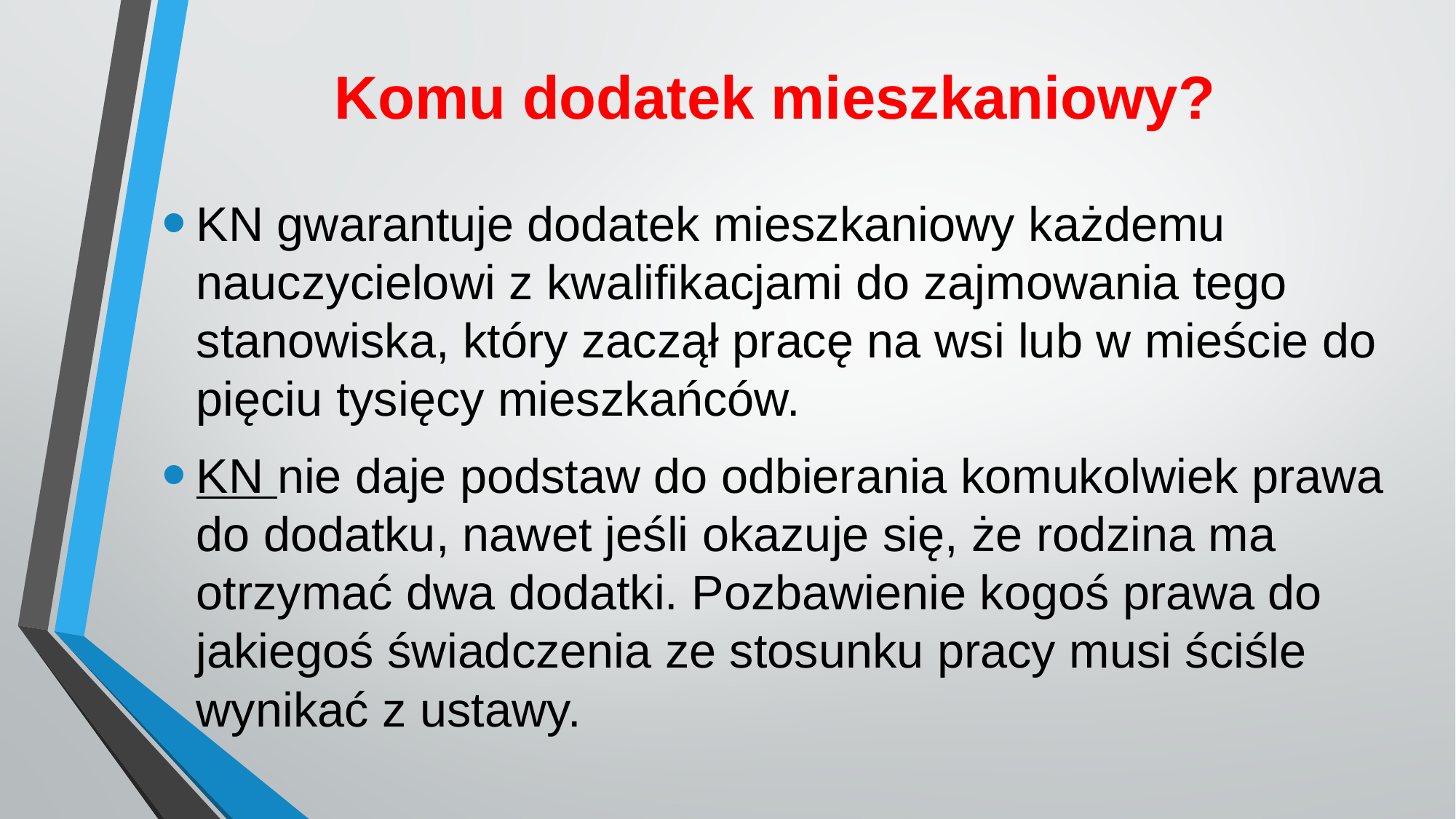

# Komu dodatek mieszkaniowy?
KN gwarantuje dodatek mieszkaniowy każdemu nauczycielowi z kwalifikacjami do zajmowania tego stanowiska, który zaczął pracę na wsi lub w mieście do pięciu tysięcy mieszkańców.
KN nie daje podstaw do odbierania komukolwiek prawa do dodatku, nawet jeśli okazuje się, że rodzina ma otrzymać dwa dodatki. Pozbawienie kogoś prawa do jakiegoś świadczenia ze stosunku pracy musi ściśle wynikać z ustawy.